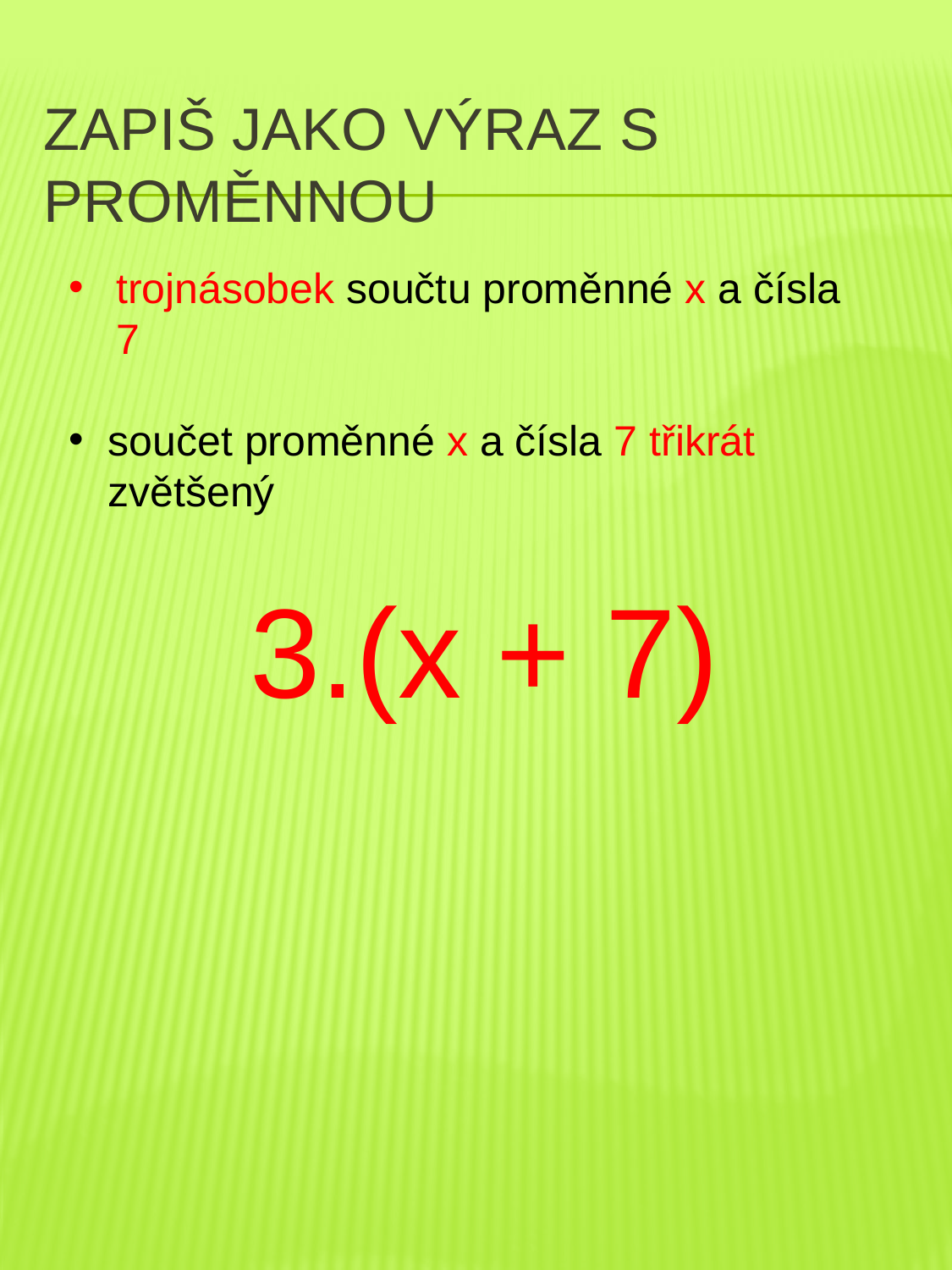

# Zapiš jako výraz s proměnnou
trojnásobek součtu proměnné x a čísla 7

součet proměnné x a čísla 7 třikrát zvětšený
    3.(x + 7)